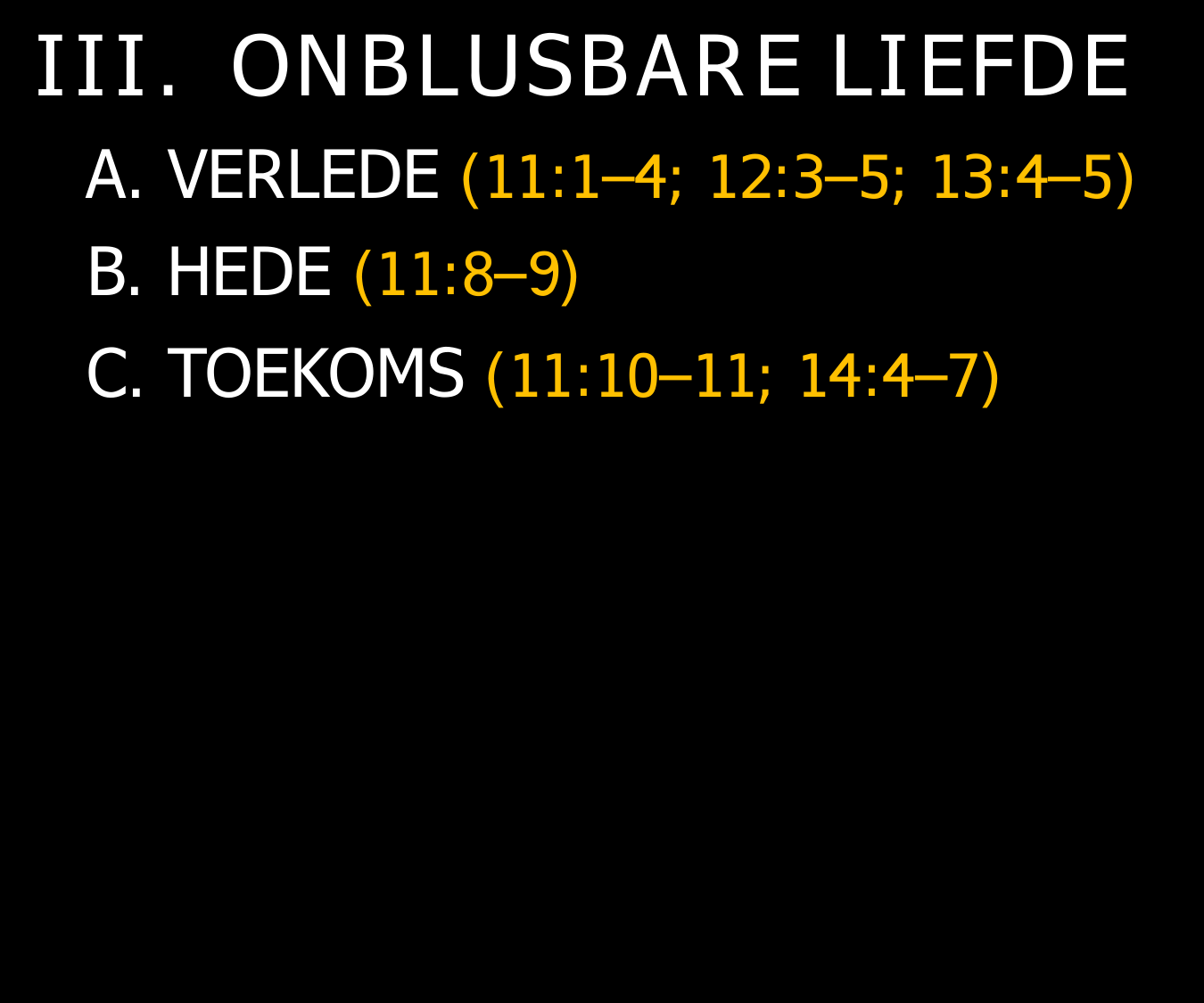

III.  ONBLUSBARE LIEFDE
A. VERLEDE (11:1–4; 12:3–5; 13:4–5)
B. HEDE (11:8–9)
C. TOEKOMS (11:10–11; 14:4–7)